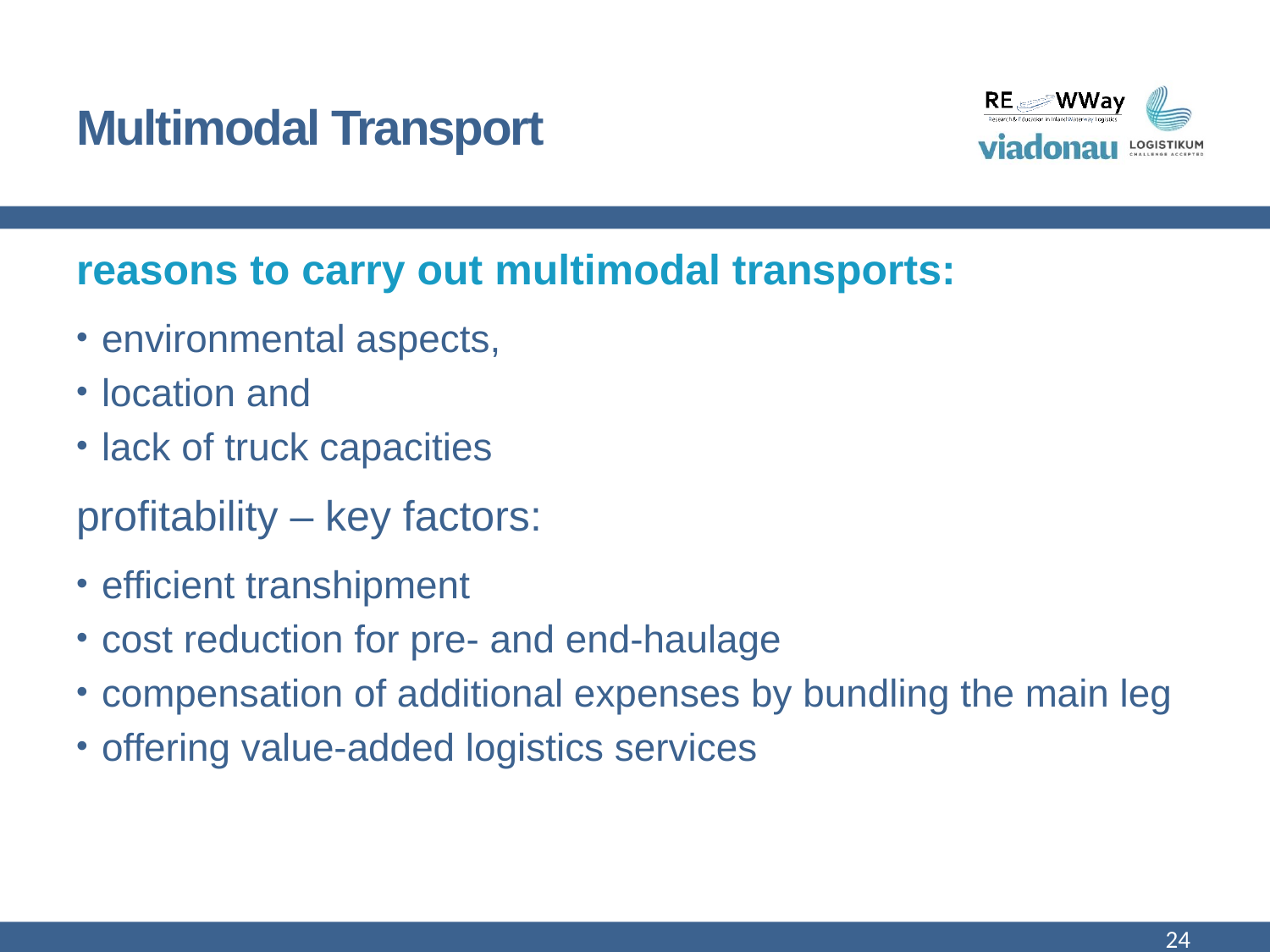

# Multimodal Transport
reasons to carry out multimodal transports:

environmental aspects,
location and
lack of truck capacities

profitability – key factors:

efficient transhipment
cost reduction for pre- and end-haulage
compensation of additional expenses by bundling the main leg
offering value-added logistics services

24